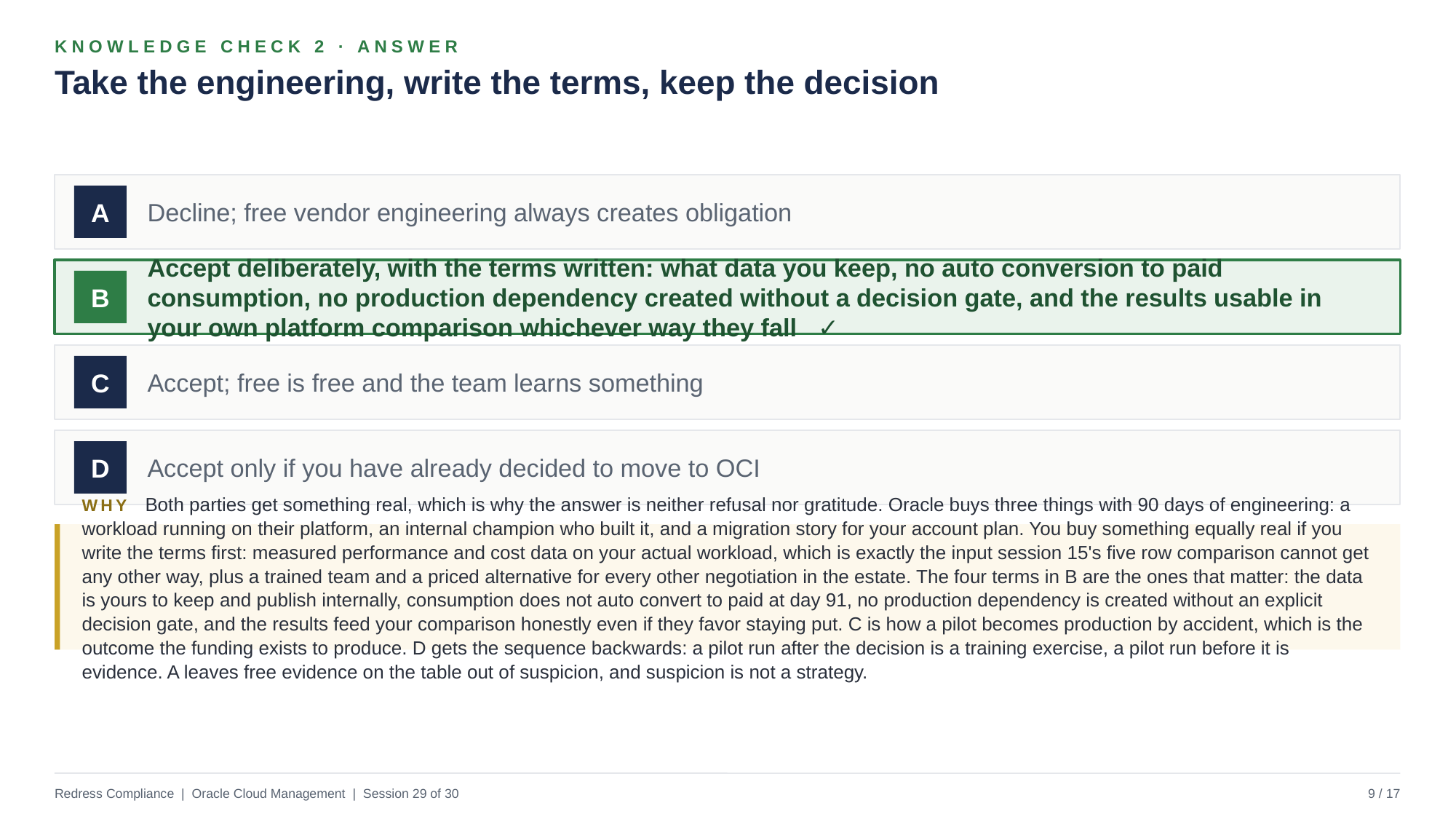

KNOWLEDGE CHECK 2 · ANSWER
Take the engineering, write the terms, keep the decision

Decline; free vendor engineering always creates obligation

A

Accept deliberately, with the terms written: what data you keep, no auto conversion to paid consumption, no production dependency created without a decision gate, and the results usable in your own platform comparison whichever way they fall   ✓

B

Accept; free is free and the team learns something

C

Accept only if you have already decided to move to OCI

D

WHY  Both parties get something real, which is why the answer is neither refusal nor gratitude. Oracle buys three things with 90 days of engineering: a workload running on their platform, an internal champion who built it, and a migration story for your account plan. You buy something equally real if you write the terms first: measured performance and cost data on your actual workload, which is exactly the input session 15's five row comparison cannot get any other way, plus a trained team and a priced alternative for every other negotiation in the estate. The four terms in B are the ones that matter: the data is yours to keep and publish internally, consumption does not auto convert to paid at day 91, no production dependency is created without an explicit decision gate, and the results feed your comparison honestly even if they favor staying put. C is how a pilot becomes production by accident, which is the outcome the funding exists to produce. D gets the sequence backwards: a pilot run after the decision is a training exercise, a pilot run before it is evidence. A leaves free evidence on the table out of suspicion, and suspicion is not a strategy.

Redress Compliance  |  Oracle Cloud Management  |  Session 29 of 30
9 / 17